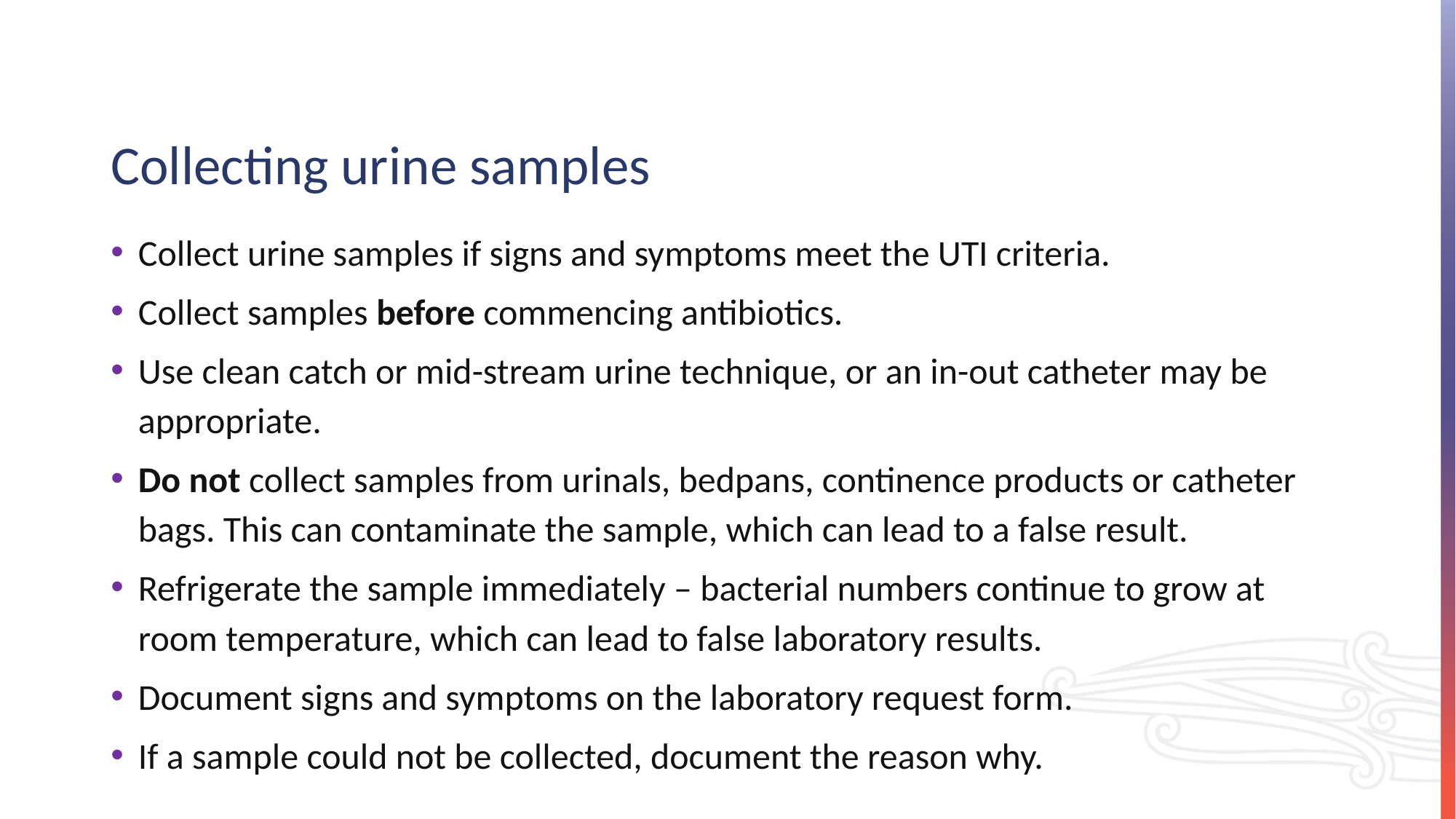

# Collecting urine samples

Collect urine samples if signs and symptoms meet the UTI criteria.
Collect samples before commencing antibiotics.
Use clean catch or mid-stream urine technique, or an in-out catheter may be appropriate.
Do not collect samples from urinals, bedpans, continence products or catheter bags. This can contaminate the sample, which can lead to a false result.
Refrigerate the sample immediately – bacterial numbers continue to grow at room temperature, which can lead to false laboratory results.
Document signs and symptoms on the laboratory request form.
If a sample could not be collected, document the reason why.